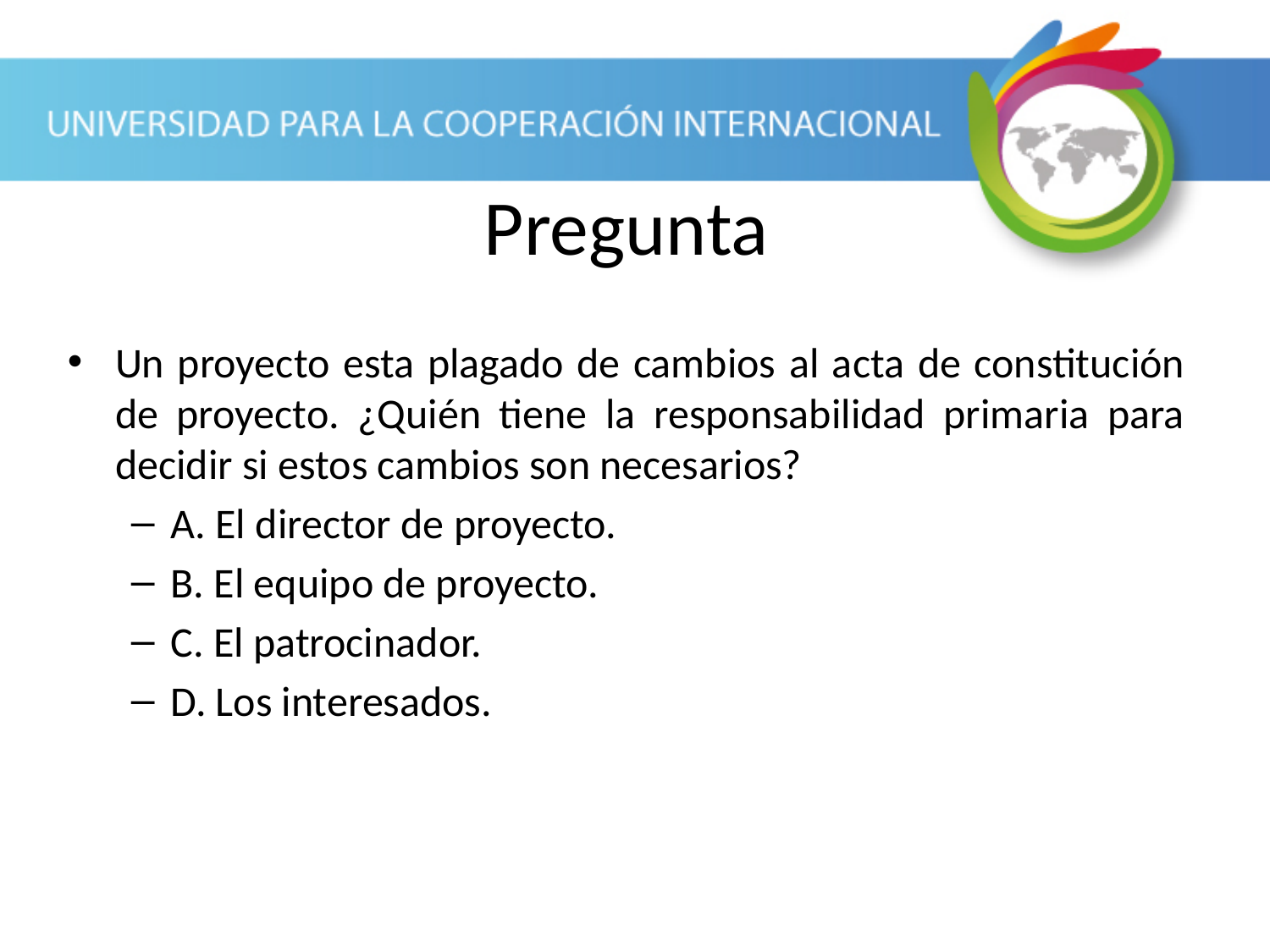

Pregunta
Un proyecto esta plagado de cambios al acta de constitución de proyecto. ¿Quién tiene la responsabilidad primaria para decidir si estos cambios son necesarios?
A. El director de proyecto.
B. El equipo de proyecto.
C. El patrocinador.
D. Los interesados.